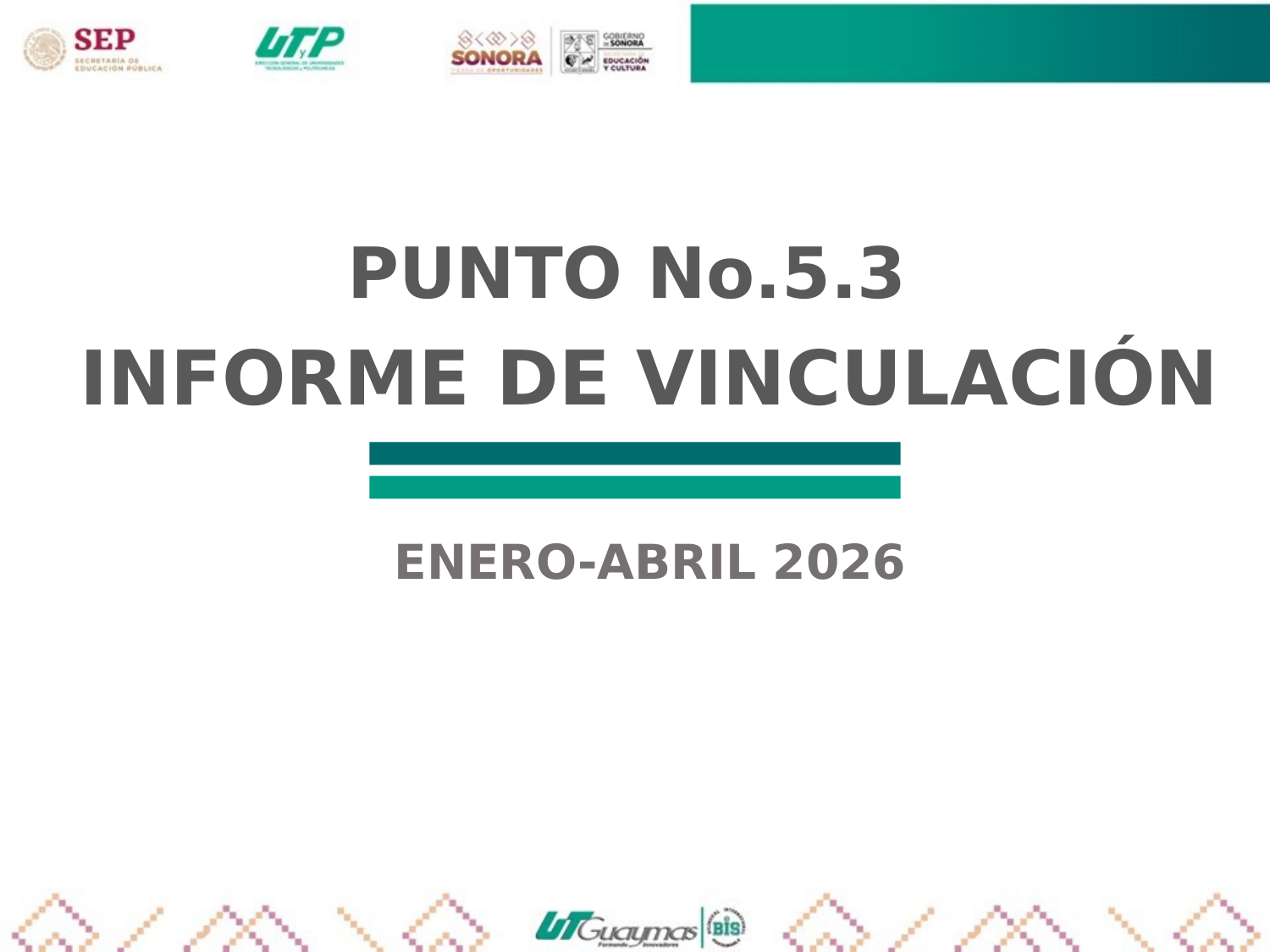

PUNTO No.5.3
INFORME DE VINCULACIÓN

ENERO-ABRIL 2026